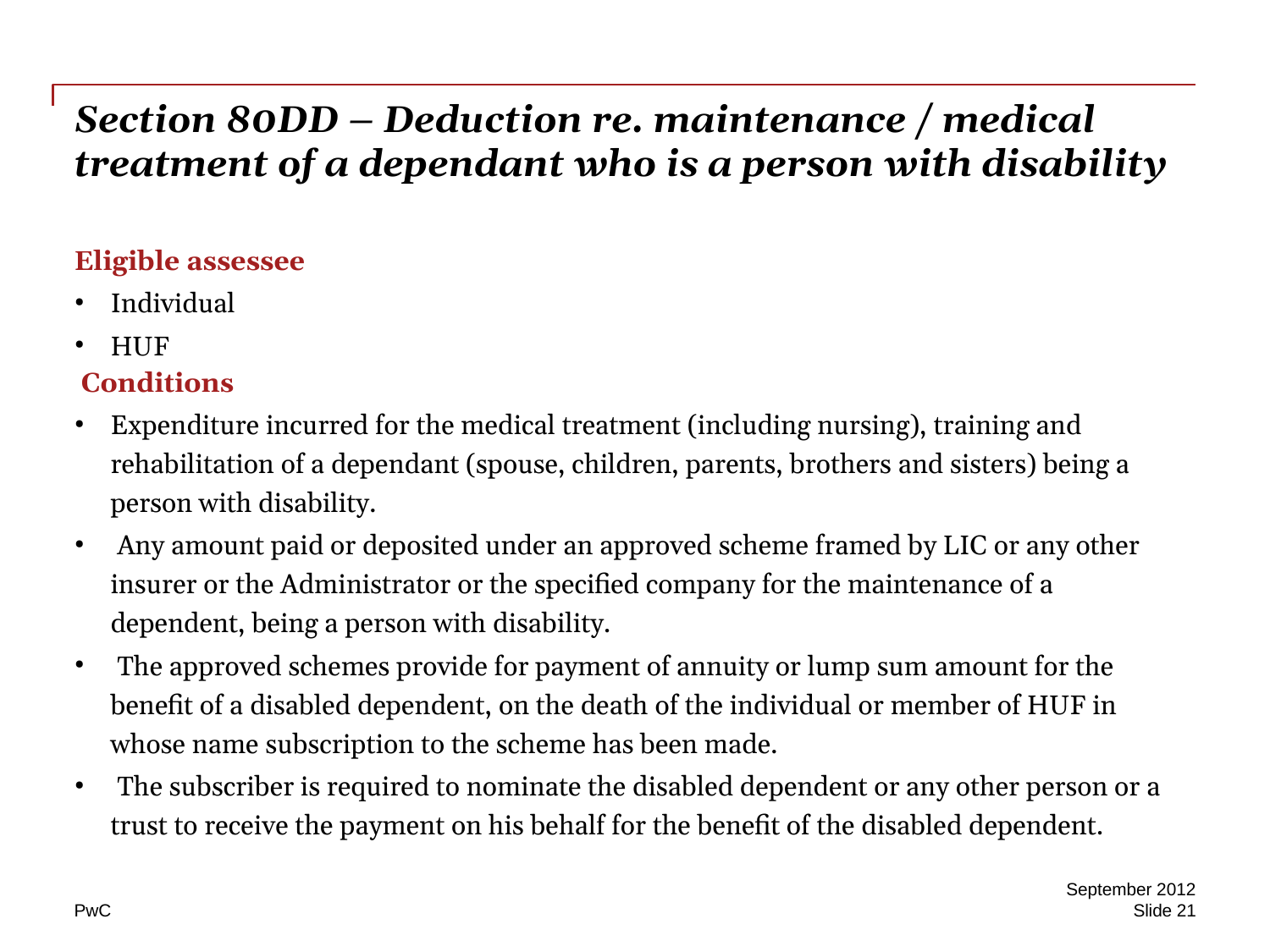

# Section 80DD – Deduction re. maintenance / medical treatment of a dependant who is a person with disability
Eligible assessee
Individual
HUF
 Conditions
Expenditure incurred for the medical treatment (including nursing), training and rehabilitation of a dependant (spouse, children, parents, brothers and sisters) being a person with disability.
 Any amount paid or deposited under an approved scheme framed by LIC or any other insurer or the Administrator or the specified company for the maintenance of a dependent, being a person with disability.
 The approved schemes provide for payment of annuity or lump sum amount for the benefit of a disabled dependent, on the death of the individual or member of HUF in whose name subscription to the scheme has been made.
 The subscriber is required to nominate the disabled dependent or any other person or a trust to receive the payment on his behalf for the benefit of the disabled dependent.

September 2012
Slide 21